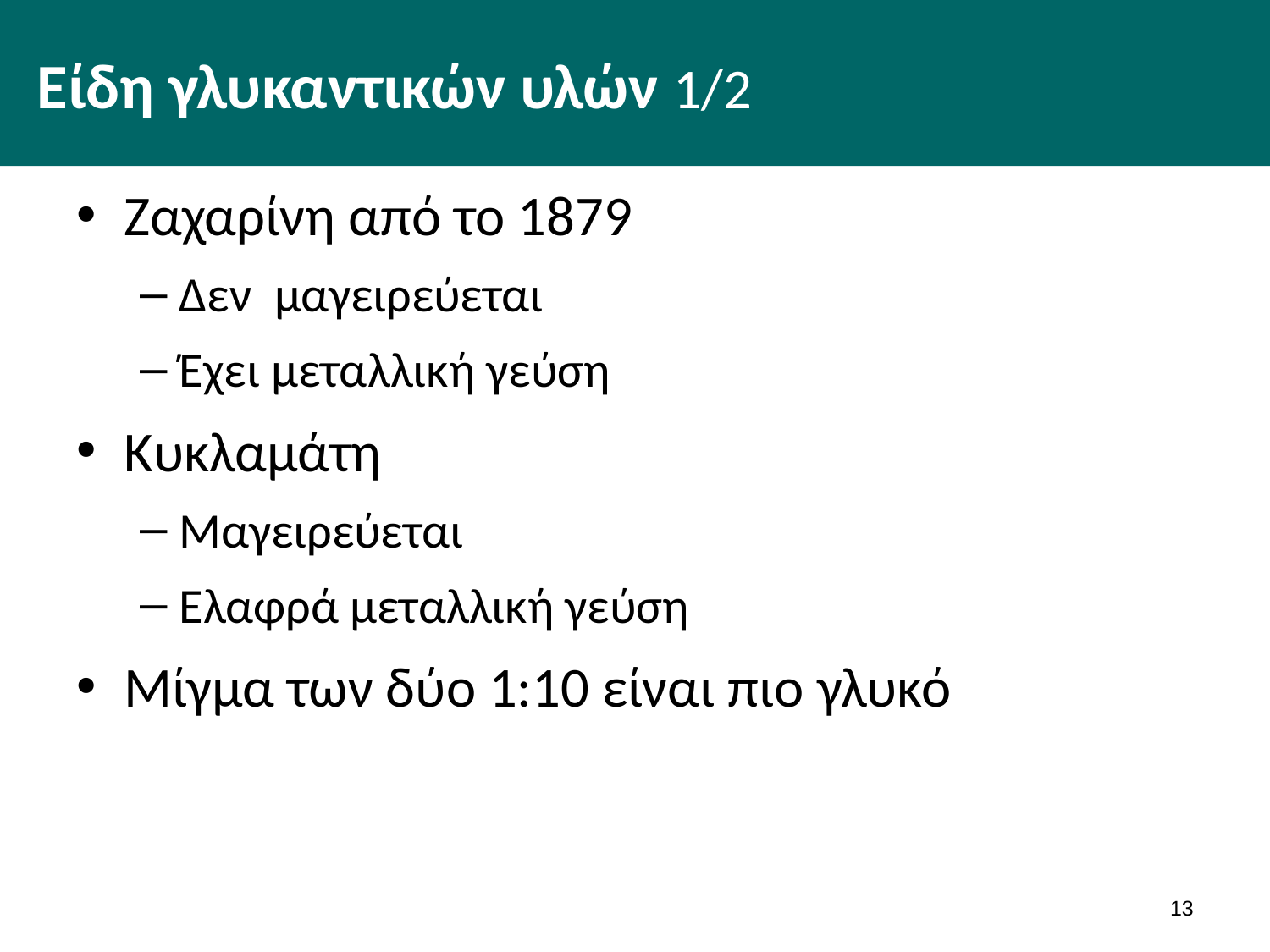

# Είδη γλυκαντικών υλών 1/2
Ζαχαρίνη από το 1879
Δεν  μαγειρεύεται
Έχει μεταλλική γεύση
Κυκλαμάτη
Μαγειρεύεται
Ελαφρά μεταλλική γεύση
Μίγμα των δύο 1:10 είναι πιο γλυκό

13